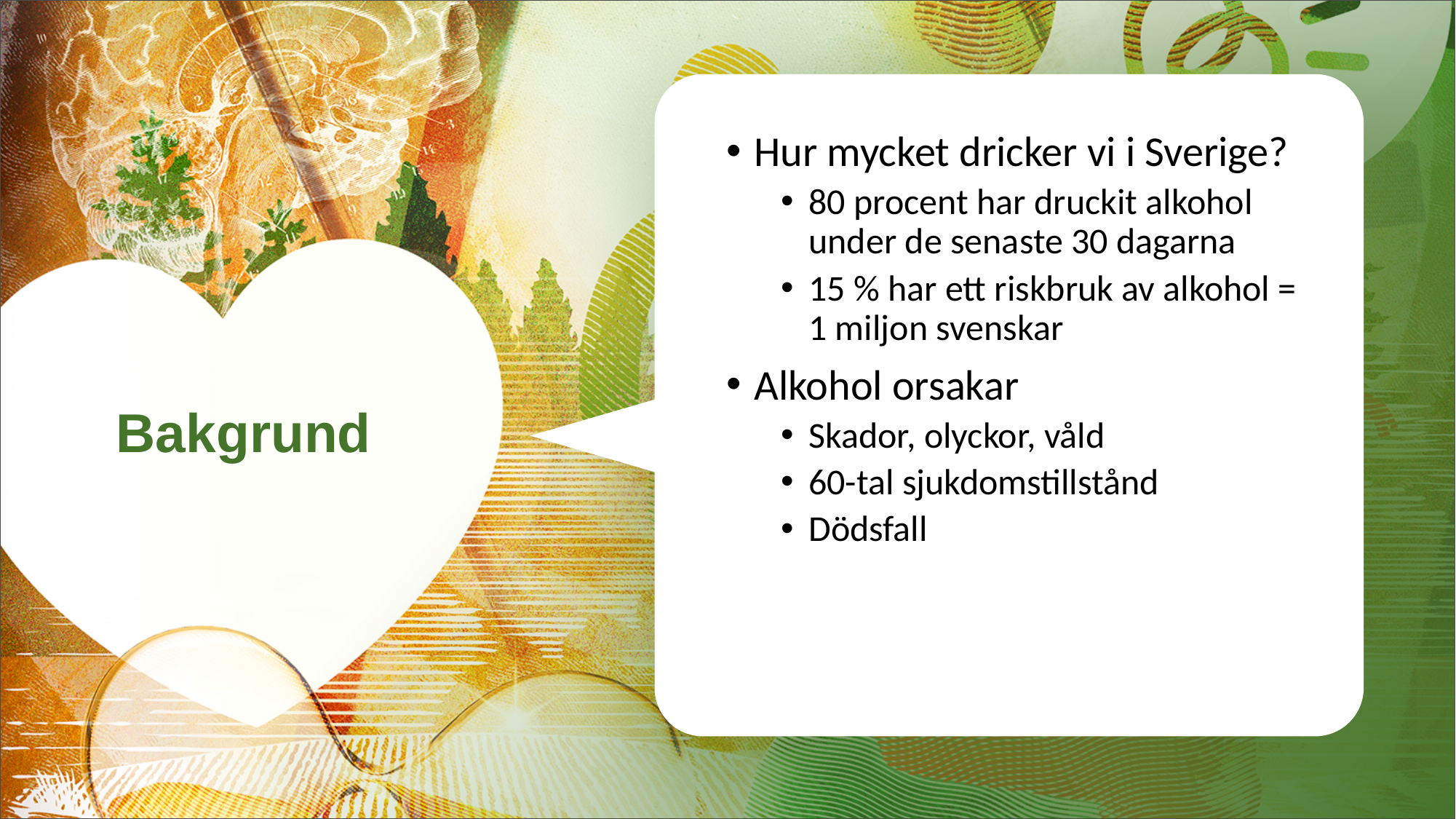

Hur mycket dricker vi i Sverige?
80 procent har druckit alkohol under de senaste 30 dagarna
15 % har ett riskbruk av alkohol = 1 miljon svenskar
Alkohol orsakar
Skador, olyckor, våld
60-tal sjukdomstillstånd
Dödsfall

Bakgrund